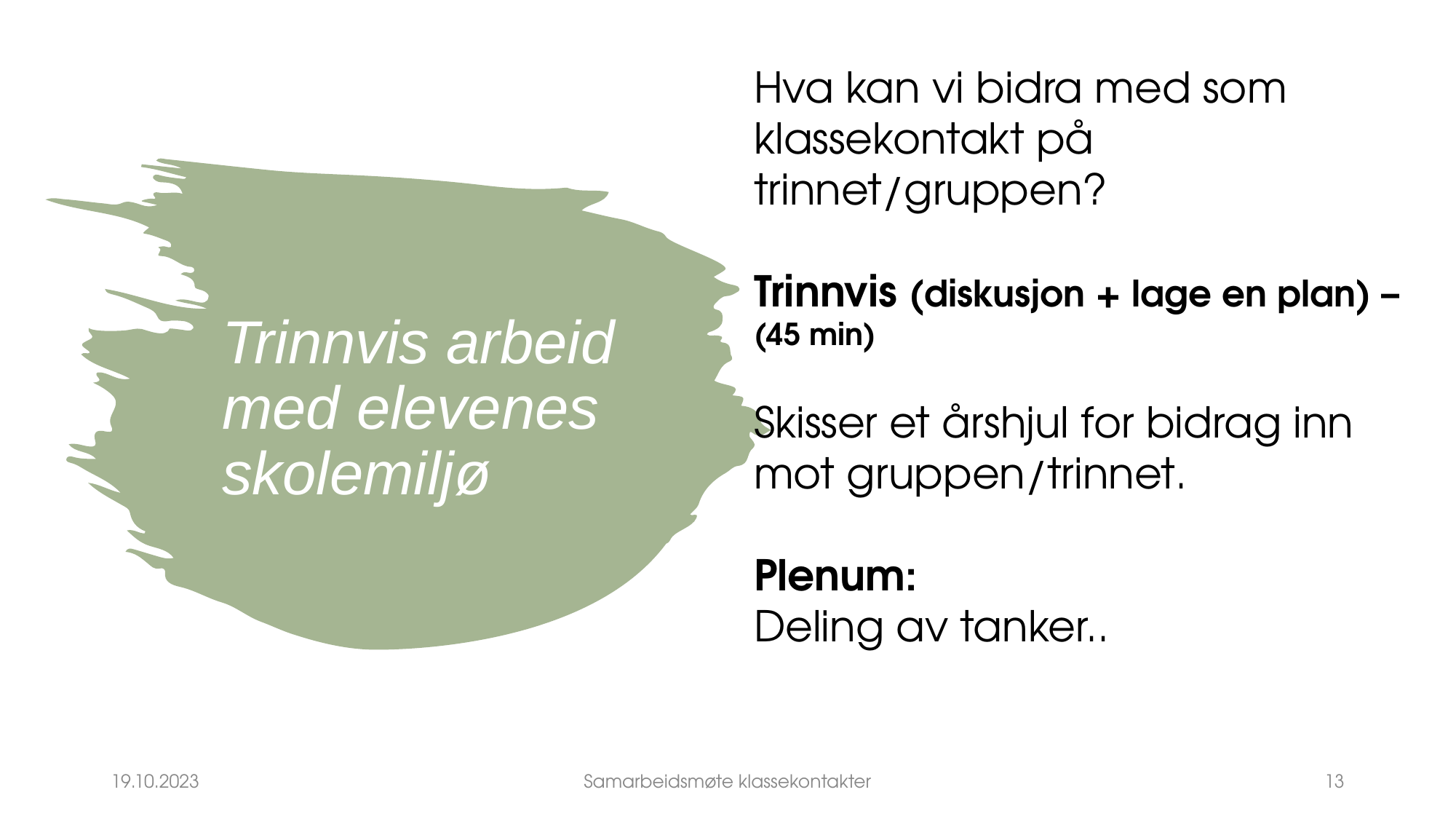

Hva kan vi bidra med som klassekontakt på trinnet/gruppen?

Trinnvis (diskusjon + lage en plan) – (45 min)

Skisser et årshjul for bidrag inn mot gruppen/trinnet.

Plenum:
Deling av tanker..
# Trinnvis arbeid med elevenes skolemiljø
19.10.2023
Samarbeidsmøte klassekontakter
13